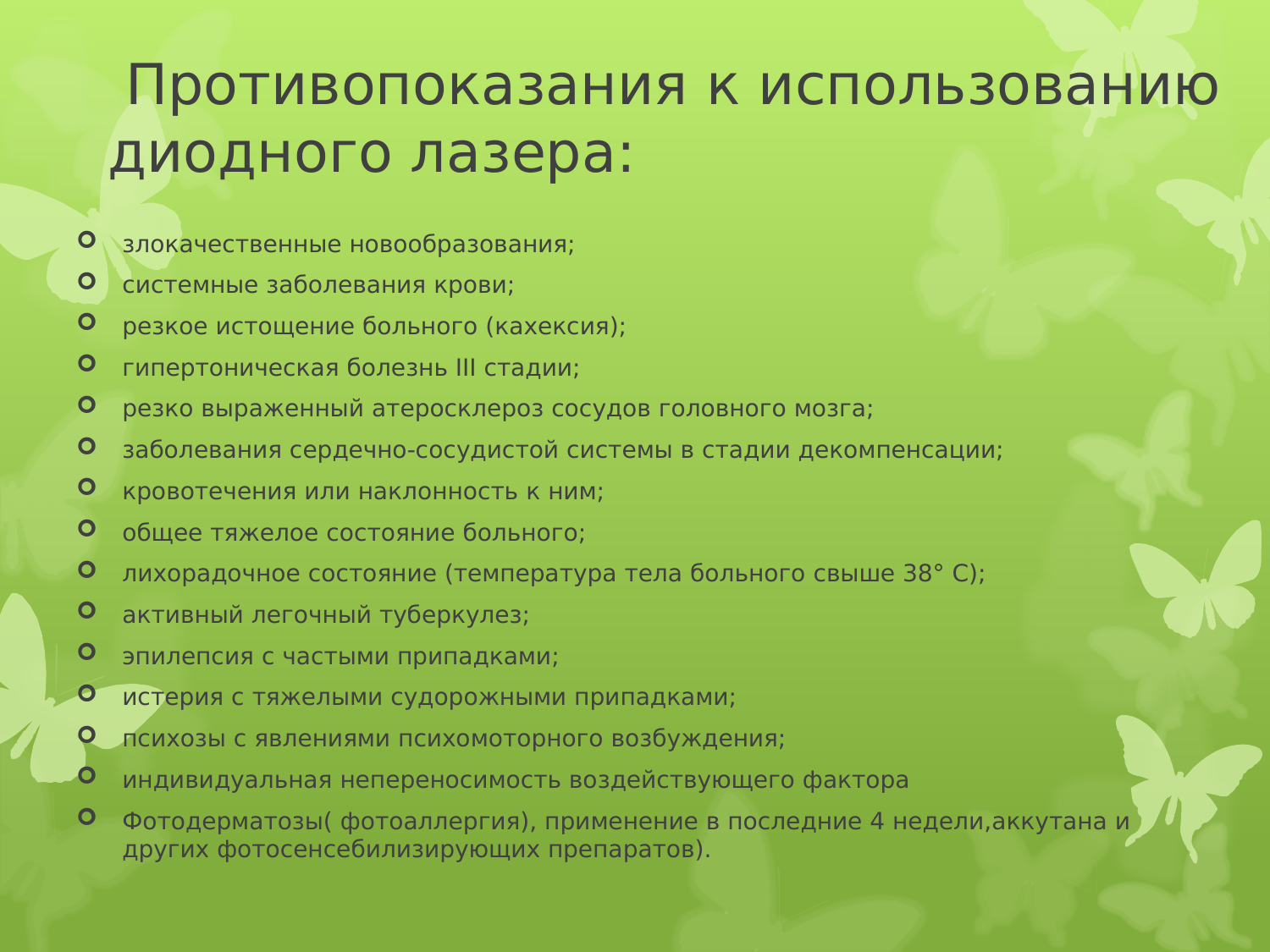

# Противопоказания к использованию диодного лазера:
злокачественные новообразования;
системные заболевания крови;
резкое истощение больного (кахексия);
гипертоническая болезнь III стадии;
резко выраженный атеросклероз сосудов головного мозга;
заболевания сердечно-сосудистой системы в стадии декомпенсации;
кровотечения или наклонность к ним;
общее тяжелое состояние больного;
лихорадочное состояние (температура тела больного свыше 38° С);
активный легочный туберкулез;
эпилепсия с частыми припадками;
истерия с тяжелыми судорожными припадками;
психозы с явлениями психомоторного возбуждения;
индивидуальная непереносимость воздействующего фактора
Фотодерматозы( фотоаллергия), применение в последние 4 недели,аккутана и других фотосенсебилизирующих препаратов).